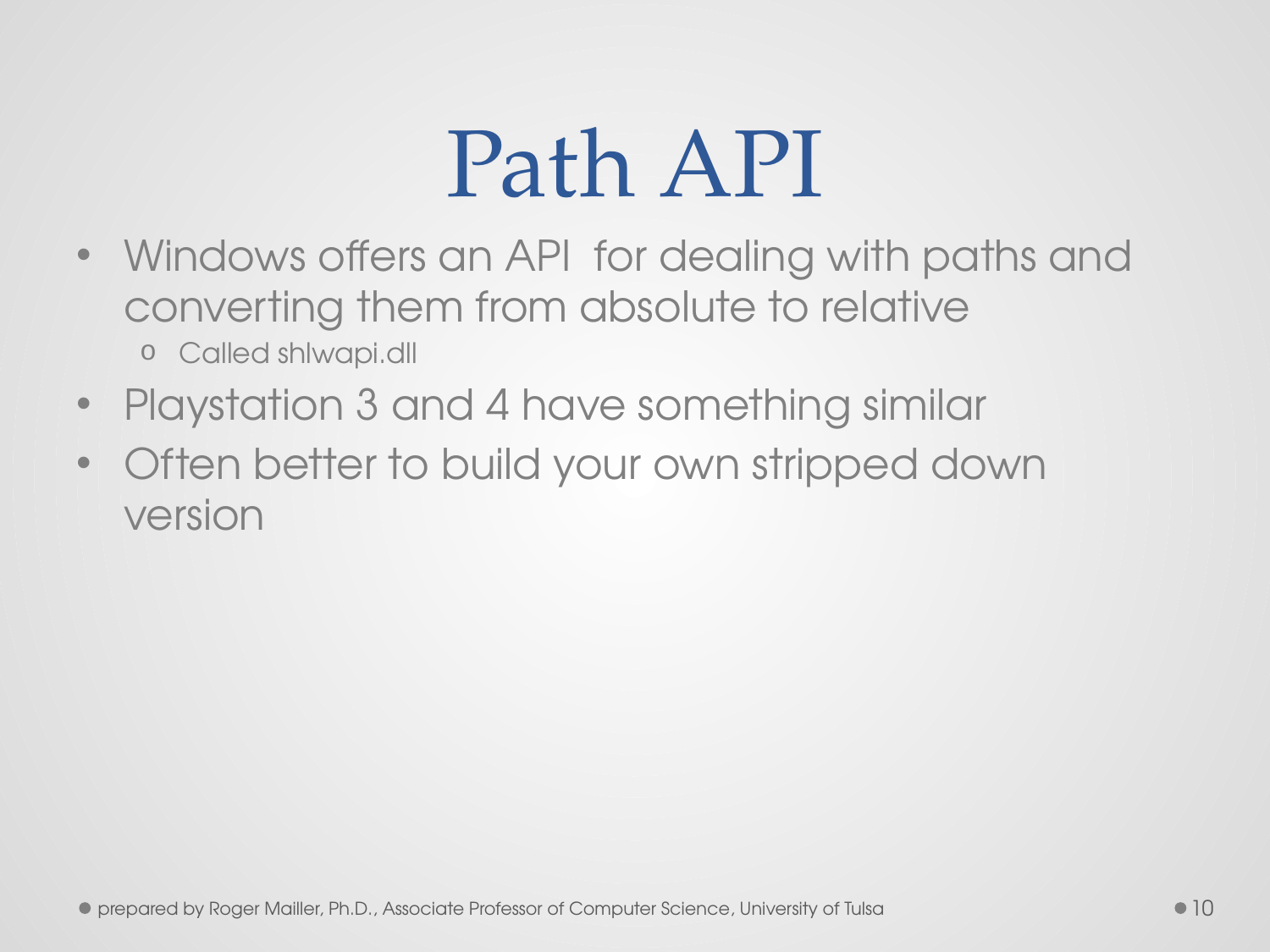

# Path API
Windows offers an API  for dealing with paths and converting them from absolute to relative
Called shlwapi.dll
Playstation 3 and 4 have something similar
Often better to build your own stripped down version
prepared by Roger Mailler, Ph.D., Associate Professor of Computer Science, University of Tulsa
10